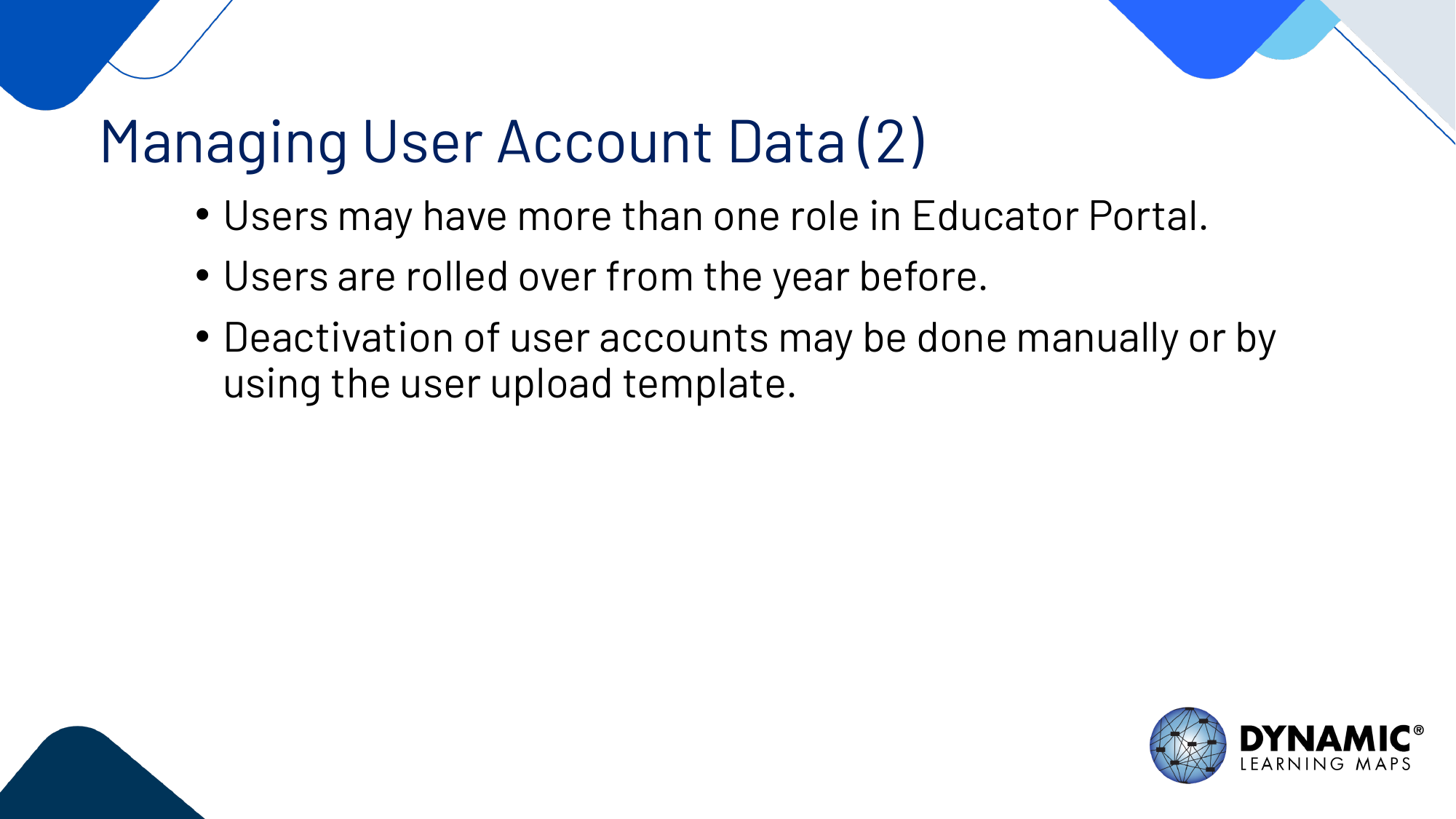

# Managing User Account Data (2)
Users may have more than one role in Educator Portal.
Users are rolled over from the year before.
Deactivation of user accounts may be done manually or by using the user upload template.